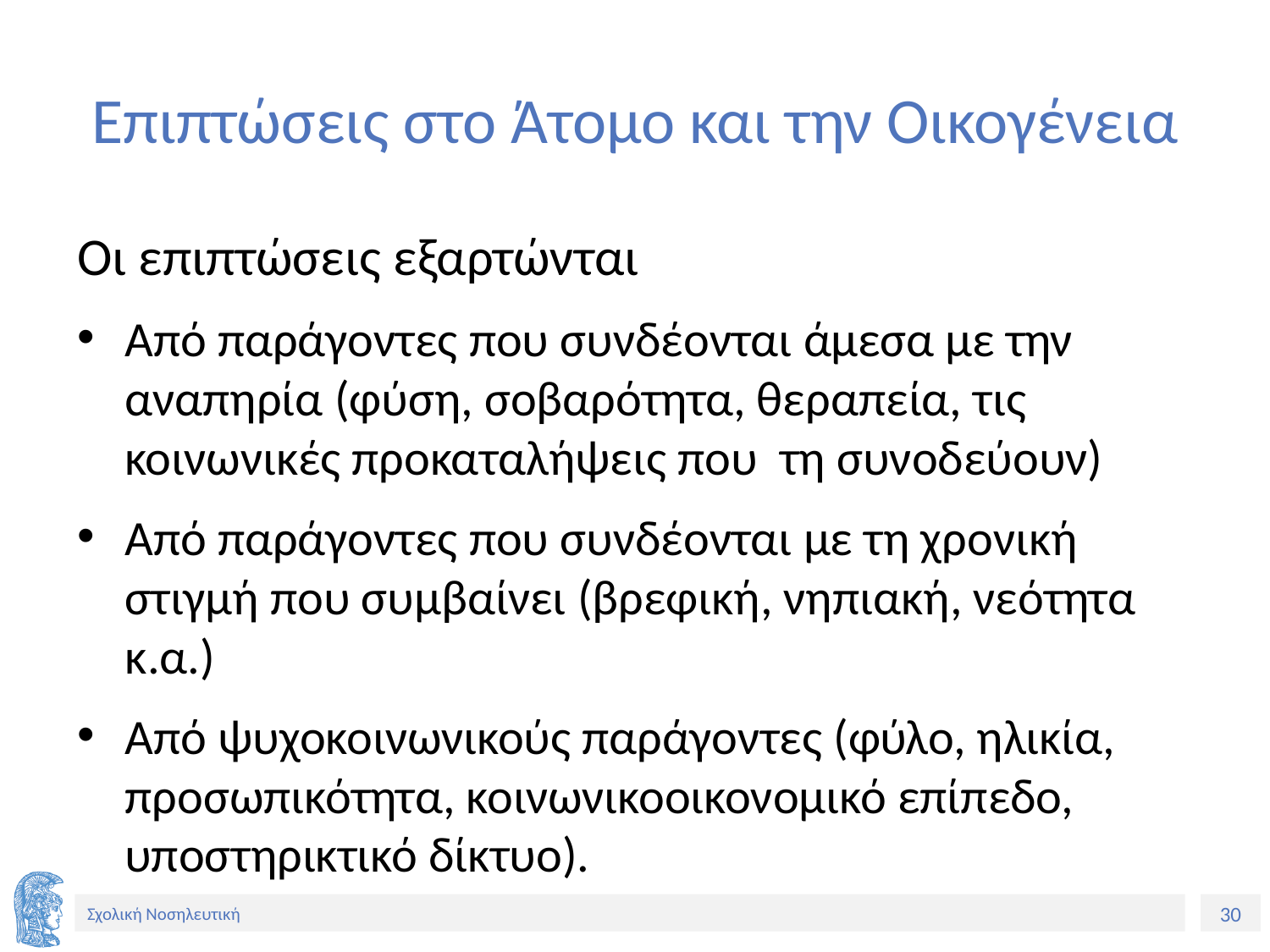

# Επιπτώσεις στο Άτομο και την Οικογένεια
Οι επιπτώσεις εξαρτώνται
Από παράγοντες που συνδέονται άμεσα με την αναπηρία (φύση, σοβαρότητα, θεραπεία, τις κοινωνικές προκαταλήψεις που  τη συνοδεύουν)
Από παράγοντες που συνδέονται με τη χρονική στιγμή που συμβαίνει (βρεφική, νηπιακή, νεότητα κ.α.)
Από ψυχοκοινωνικούς παράγοντες (φύλο, ηλικία, προσωπικότητα, κοινωνικοοικονομικό επίπεδο, υποστηρικτικό δίκτυο).